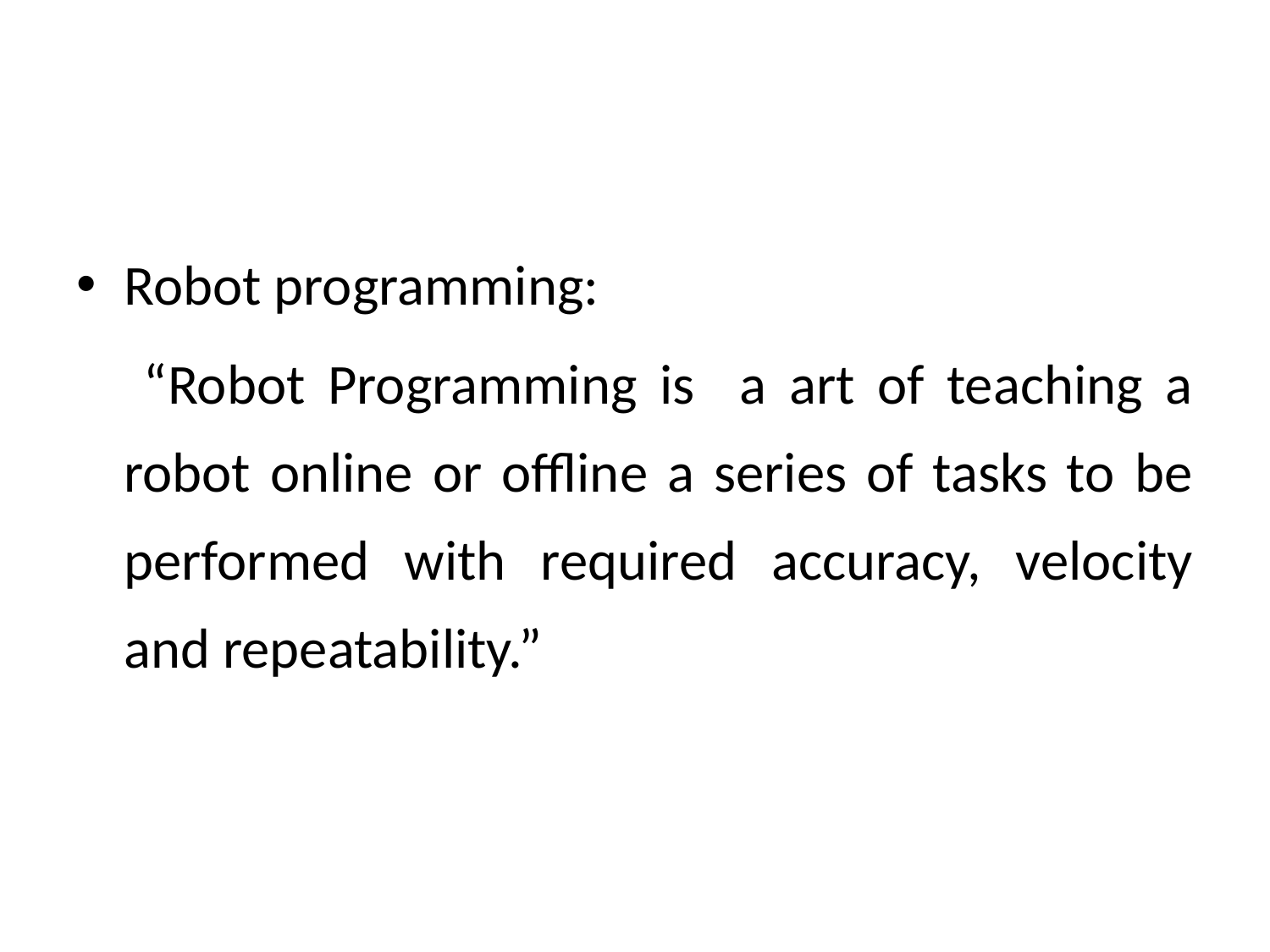

#
Robot programming:
   “Robot Programming is  a art of teaching a robot online or offline a series of tasks to be performed with required accuracy, velocity and repeatability.”